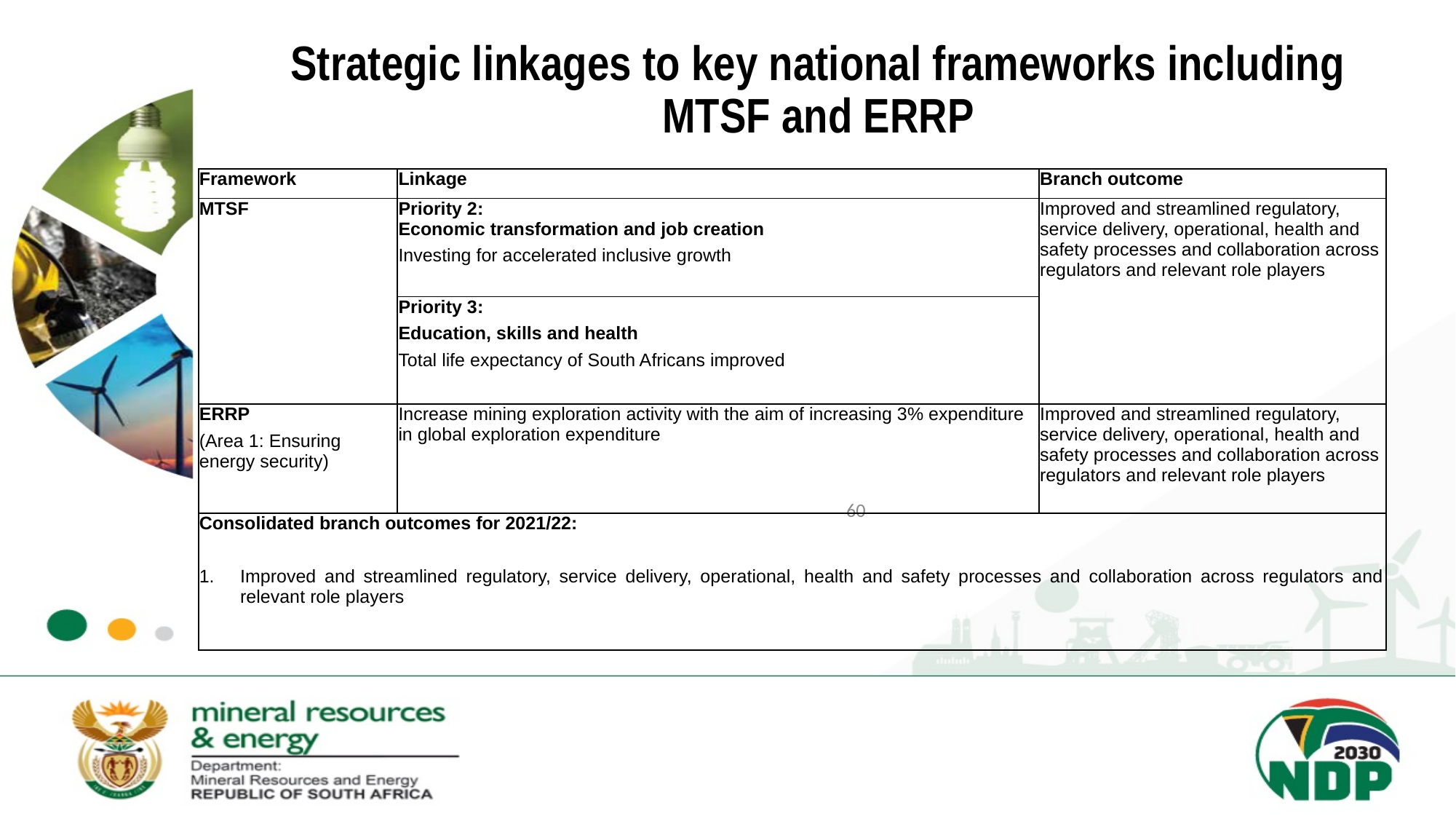

# Strategic linkages to key national frameworks including MTSF and ERRP
| Framework | Linkage | Branch outcome |
| --- | --- | --- |
| MTSF | Priority 2: Economic transformation and job creation Investing for accelerated inclusive growth | Improved and streamlined regulatory, service delivery, operational, health and safety processes and collaboration across regulators and relevant role players |
|  | Priority 3: Education, skills and health Total life expectancy of South Africans improved |  |
| ERRP (Area 1: Ensuring energy security) | Increase mining exploration activity with the aim of increasing 3% expenditure in global exploration expenditure | Improved and streamlined regulatory, service delivery, operational, health and safety processes and collaboration across regulators and relevant role players |
| Consolidated branch outcomes for 2021/22:   Improved and streamlined regulatory, service delivery, operational, health and safety processes and collaboration across regulators and relevant role players |  |  |

60